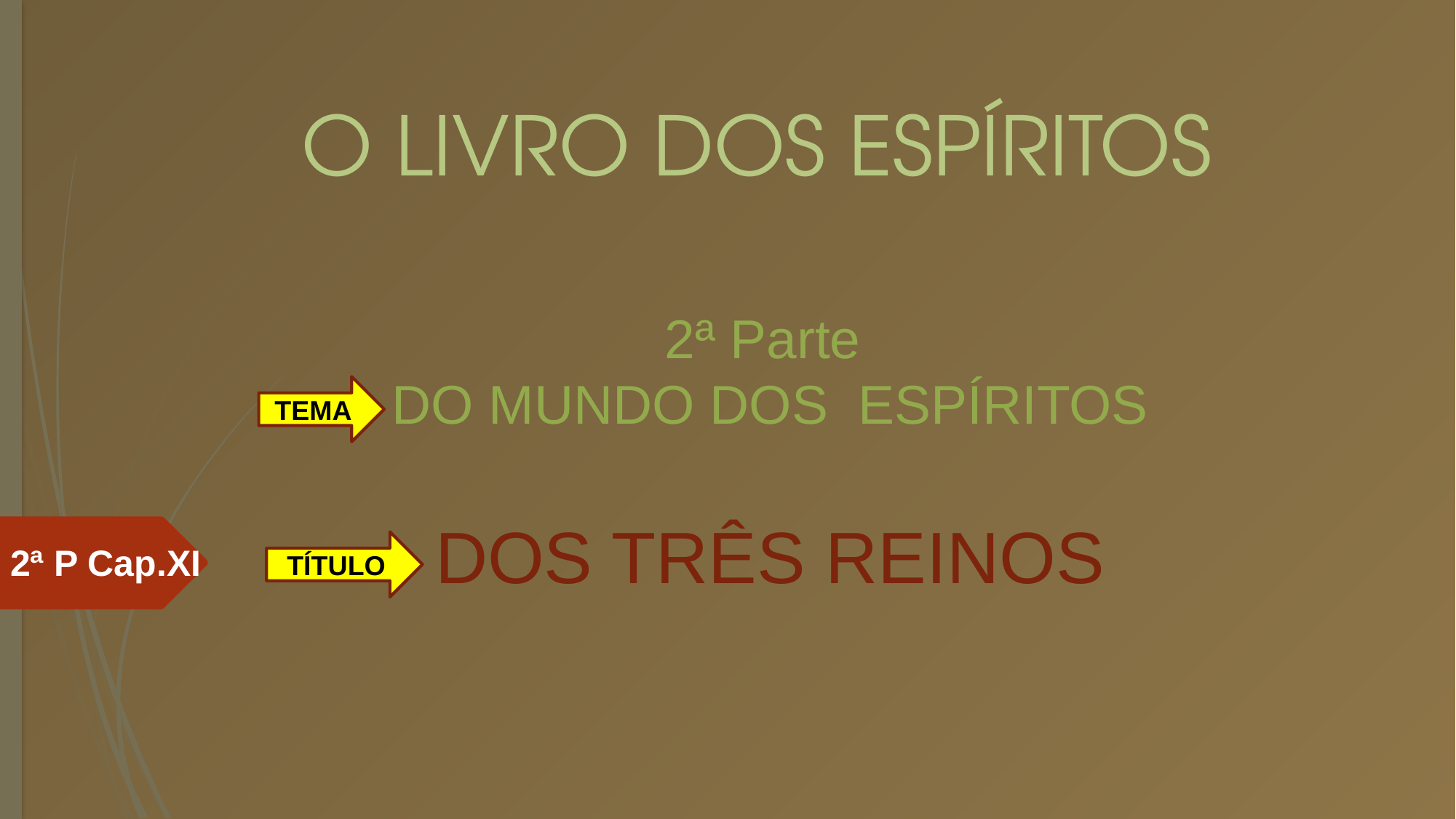

# O LIVRO DOS ESPÍRITOS
2ª Parte
 DO MUNDO DOS  ESPÍRITOS
TEMA
DOS TRÊS REINOS
TÍTULO
2ª P Cap.XI